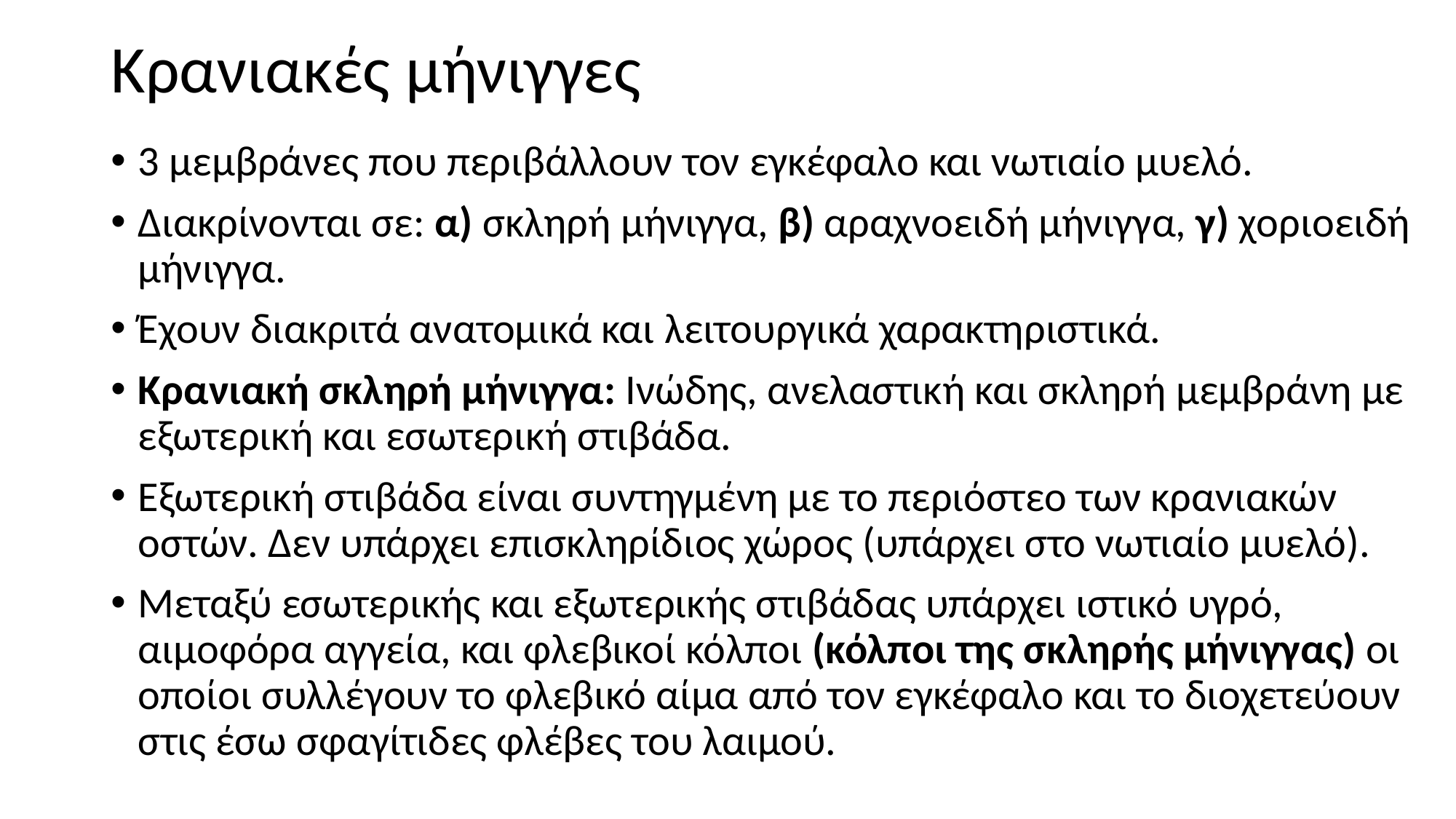

# Κρανιακές μήνιγγες
3 μεμβράνες που περιβάλλουν τον εγκέφαλο και νωτιαίο μυελό.
Διακρίνονται σε: α) σκληρή μήνιγγα, β) αραχνοειδή μήνιγγα, γ) χοριοειδή μήνιγγα.
Έχουν διακριτά ανατομικά και λειτουργικά χαρακτηριστικά.
Κρανιακή σκληρή μήνιγγα: Ινώδης, ανελαστική και σκληρή μεμβράνη με εξωτερική και εσωτερική στιβάδα.
Εξωτερική στιβάδα είναι συντηγμένη με το περιόστεο των κρανιακών οστών. Δεν υπάρχει επισκληρίδιος χώρος (υπάρχει στο νωτιαίο μυελό).
Μεταξύ εσωτερικής και εξωτερικής στιβάδας υπάρχει ιστικό υγρό, αιμοφόρα αγγεία, και φλεβικοί κόλποι (κόλποι της σκληρής μήνιγγας) οι οποίοι συλλέγουν το φλεβικό αίμα από τον εγκέφαλο και το διοχετεύουν στις έσω σφαγίτιδες φλέβες του λαιμού.